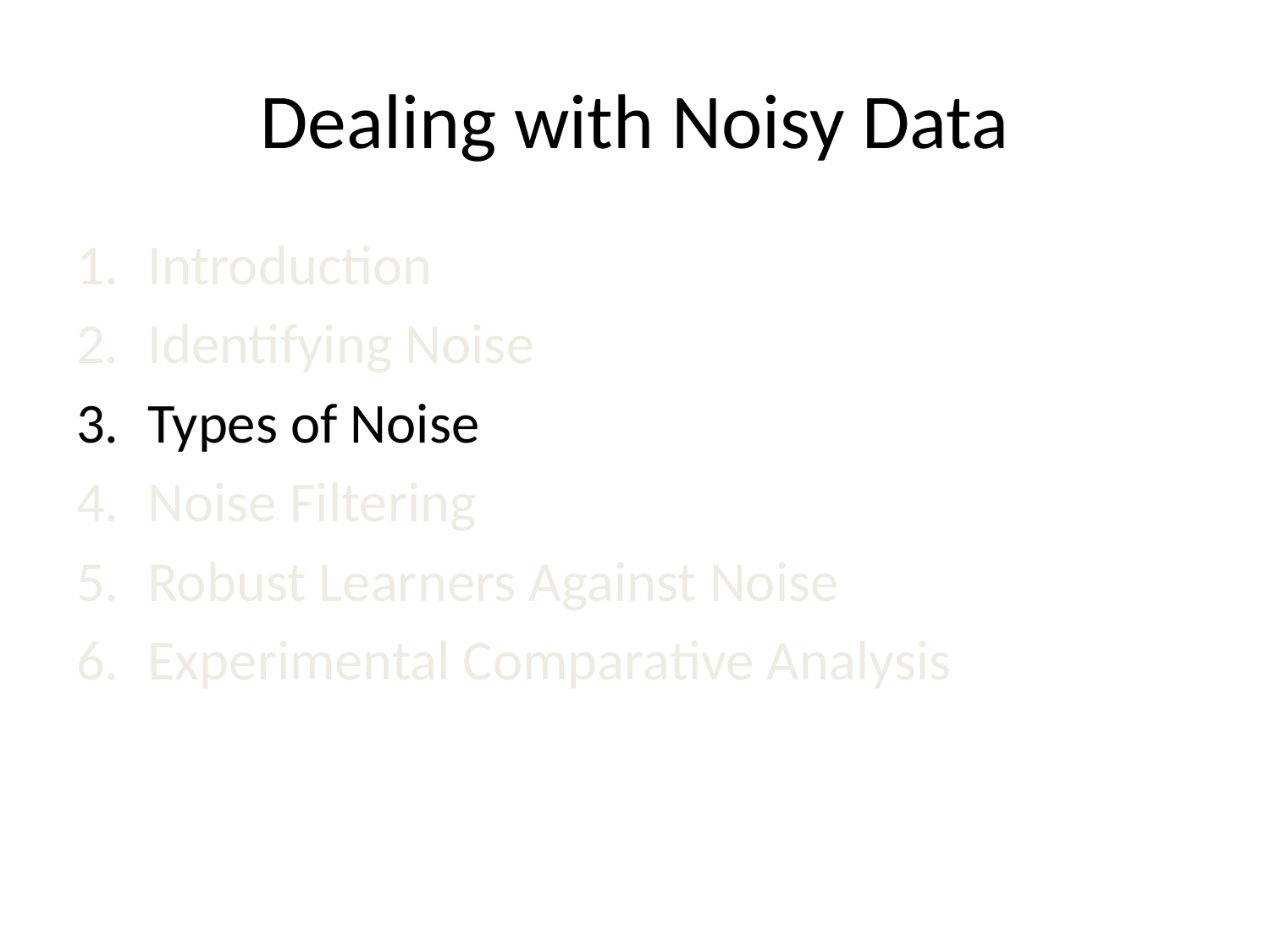

# Dealing with Noisy Data
Introduction
Identifying Noise
Types of Noise
Noise Filtering
Robust Learners Against Noise
Experimental Comparative Analysis